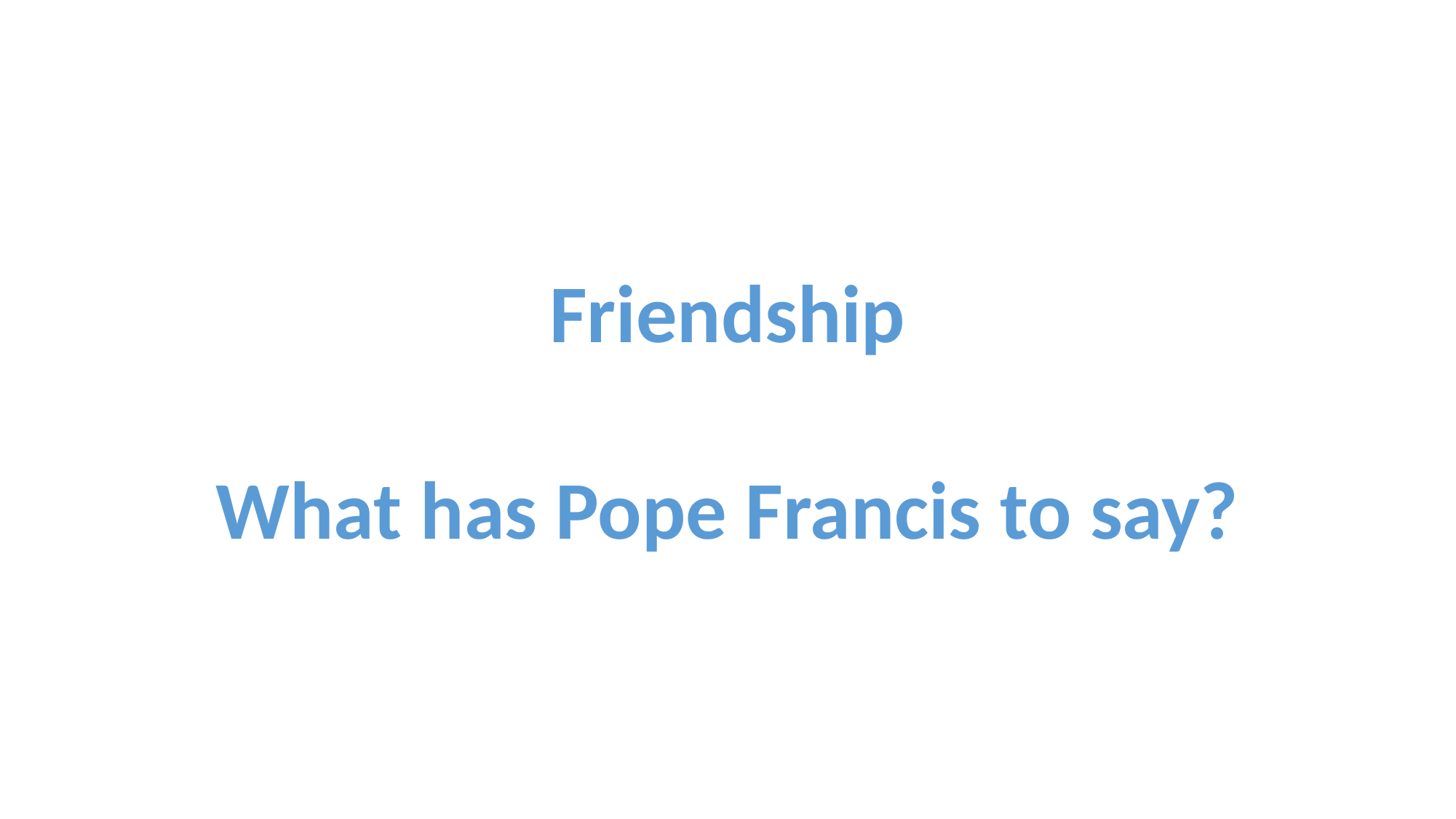

Friendship
What has Pope Francis to say?